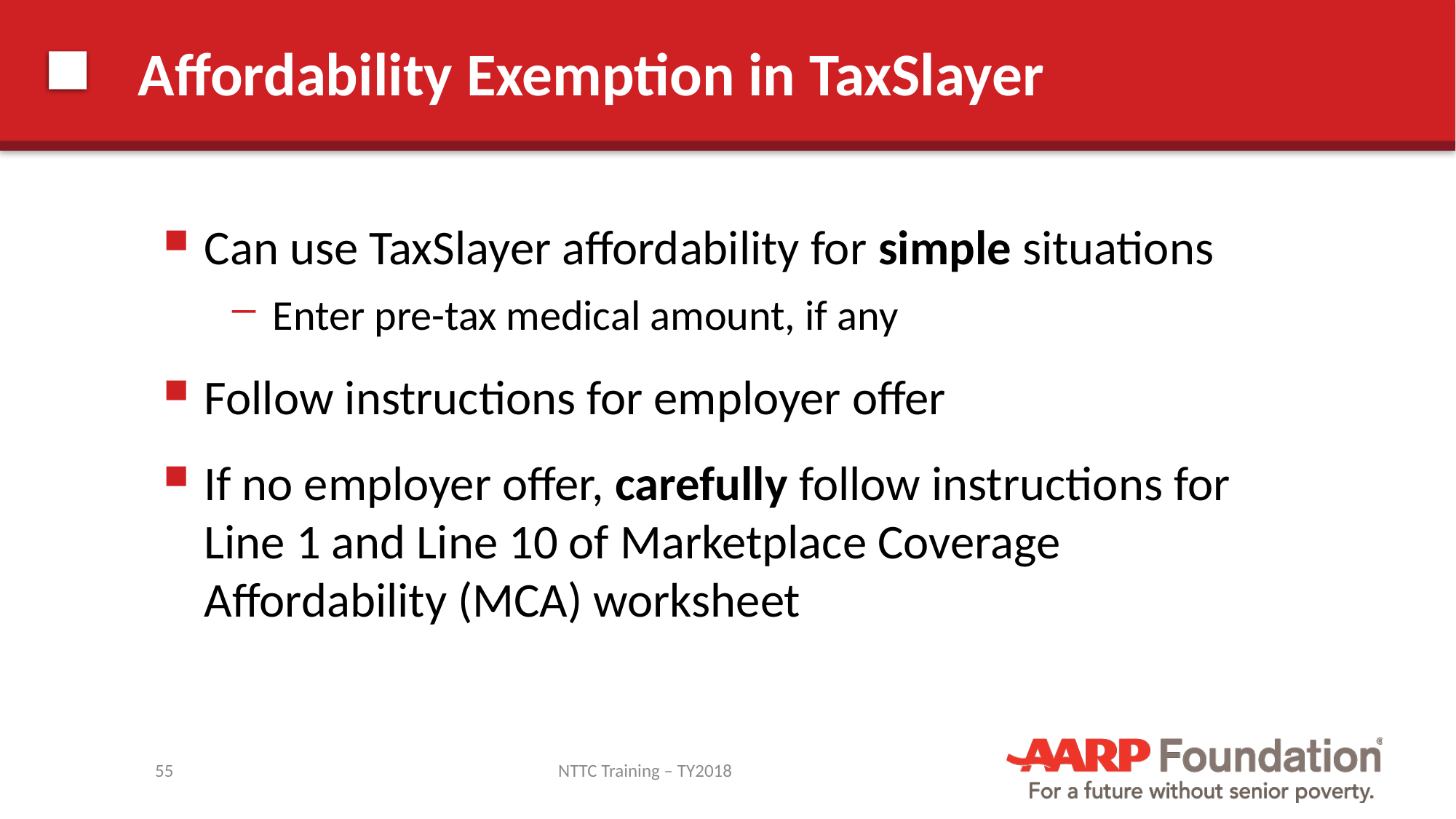

# Affordability Exemption in TaxSlayer
Can use TaxSlayer affordability for simple situations
Enter pre-tax medical amount, if any
Follow instructions for employer offer
If no employer offer, carefully follow instructions for Line 1 and Line 10 of Marketplace Coverage Affordability (MCA) worksheet
55
NTTC Training – TY2018